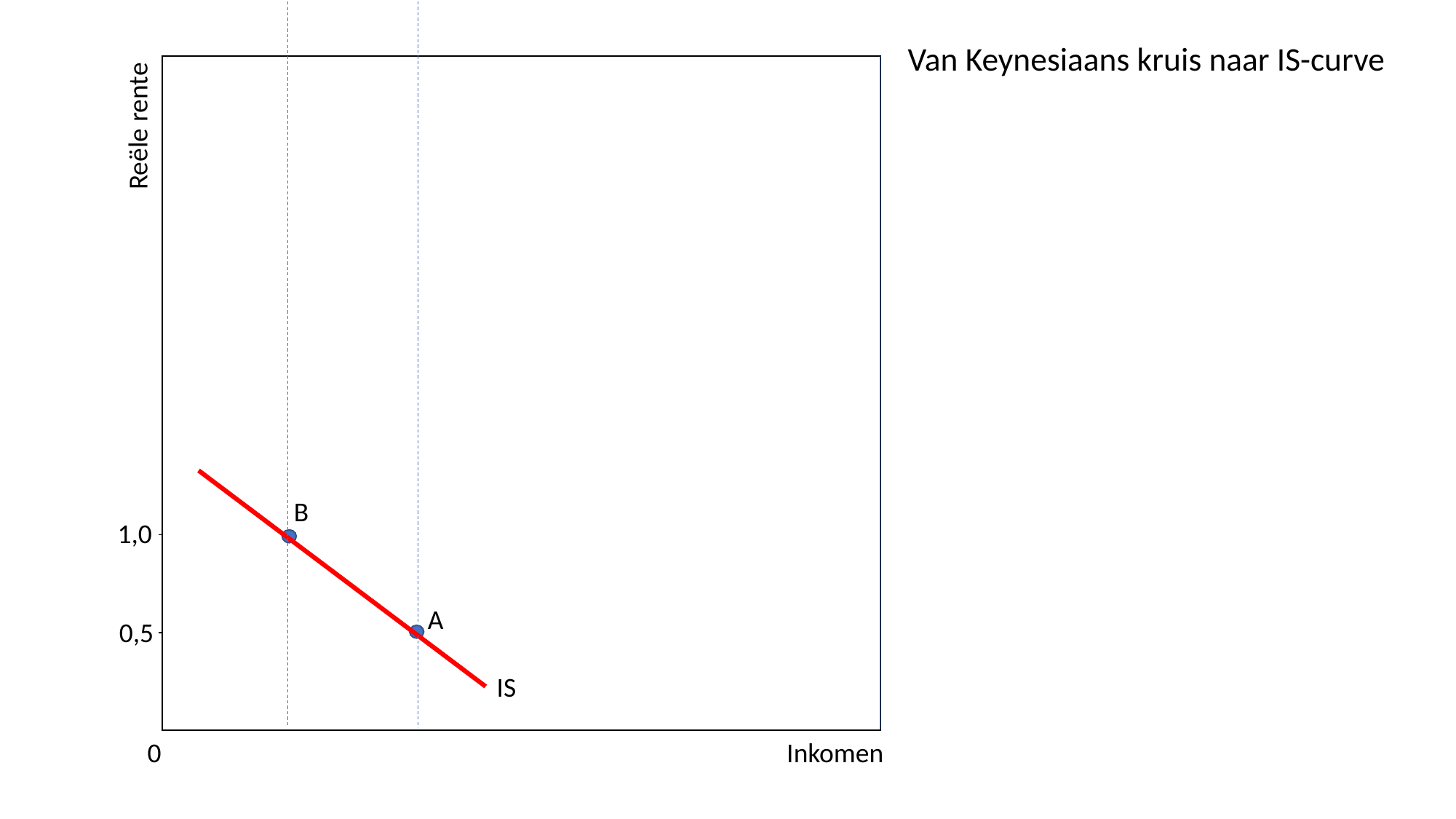

# Van Keynesiaans kruis naar IS-curve

Reële rente

B
1,0

A
0,5

IS
0
Inkomen